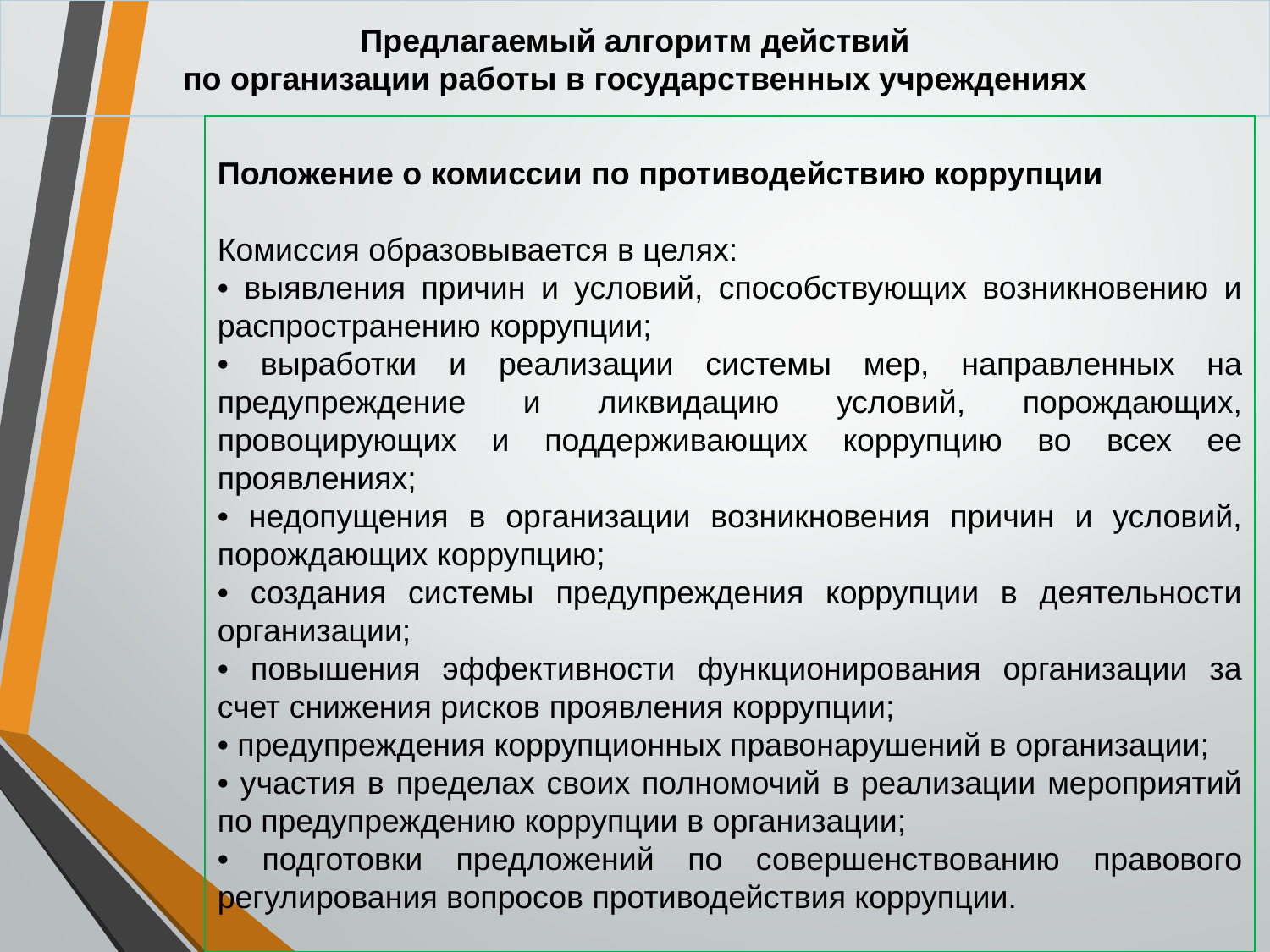

# Предлагаемый алгоритм действий по организации работы в государственных учреждениях
Положение о комиссии по противодействию коррупции

Комиссия образовывается в целях:
• выявления причин и условий, способствующих возникновению и распространению коррупции;
• выработки и реализации системы мер, направленных на предупреждение и ликвидацию условий, порождающих, провоцирующих и поддерживающих коррупцию во всех ее проявлениях;
• недопущения в организации возникновения причин и условий, порождающих коррупцию;
• создания системы предупреждения коррупции в деятельности организации;
• повышения эффективности функционирования организации за счет снижения рисков проявления коррупции;
• предупреждения коррупционных правонарушений в организации;
• участия в пределах своих полномочий в реализации мероприятий по предупреждению коррупции в организации;
• подготовки предложений по совершенствованию правового регулирования вопросов противодействия коррупции.